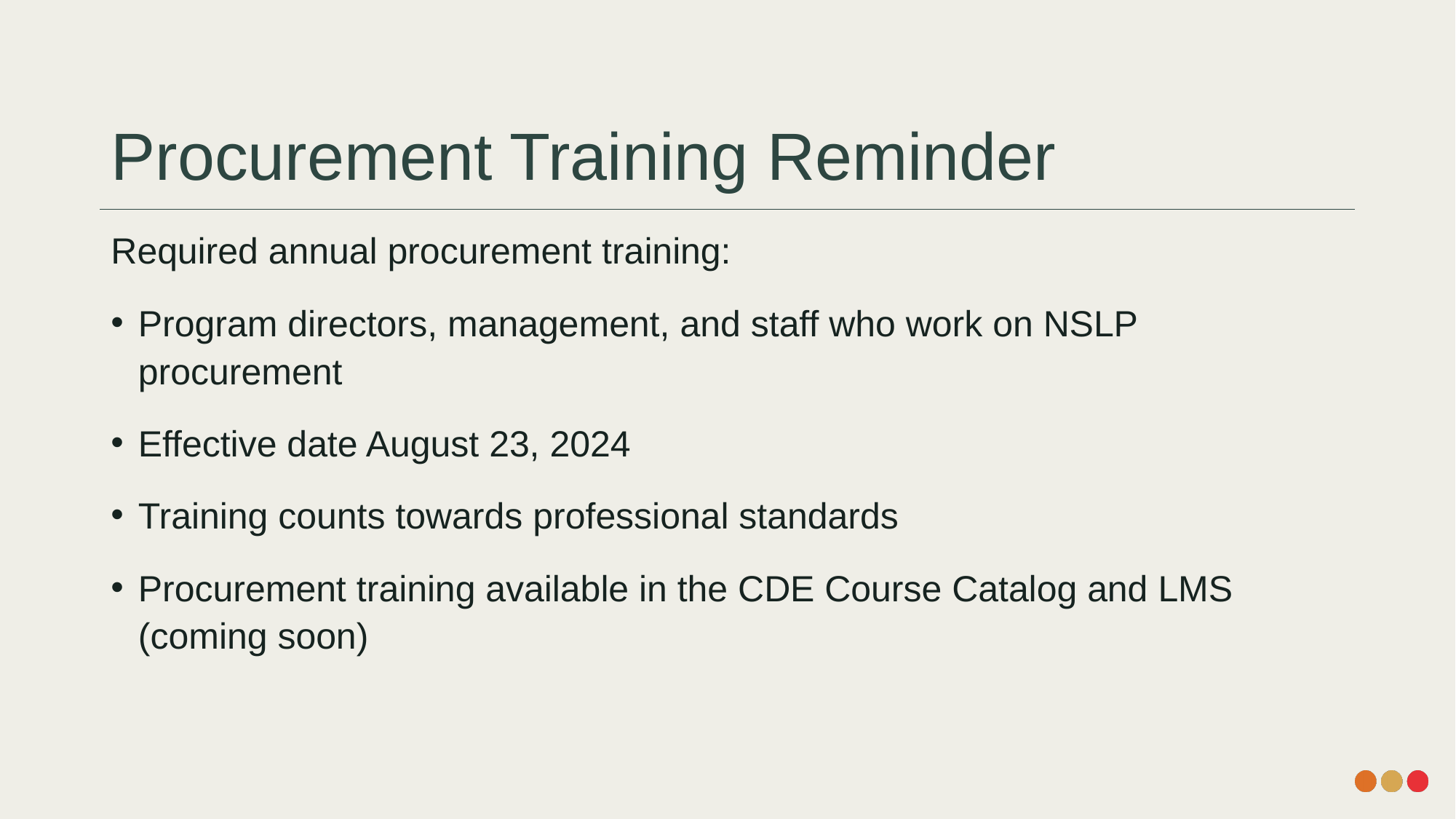

# Procurement Training Reminder
Required annual procurement training:
Program directors, management, and staff who work on NSLP procurement
Effective date August 23, 2024
Training counts towards professional standards
Procurement training available in the CDE Course Catalog and LMS (coming soon)